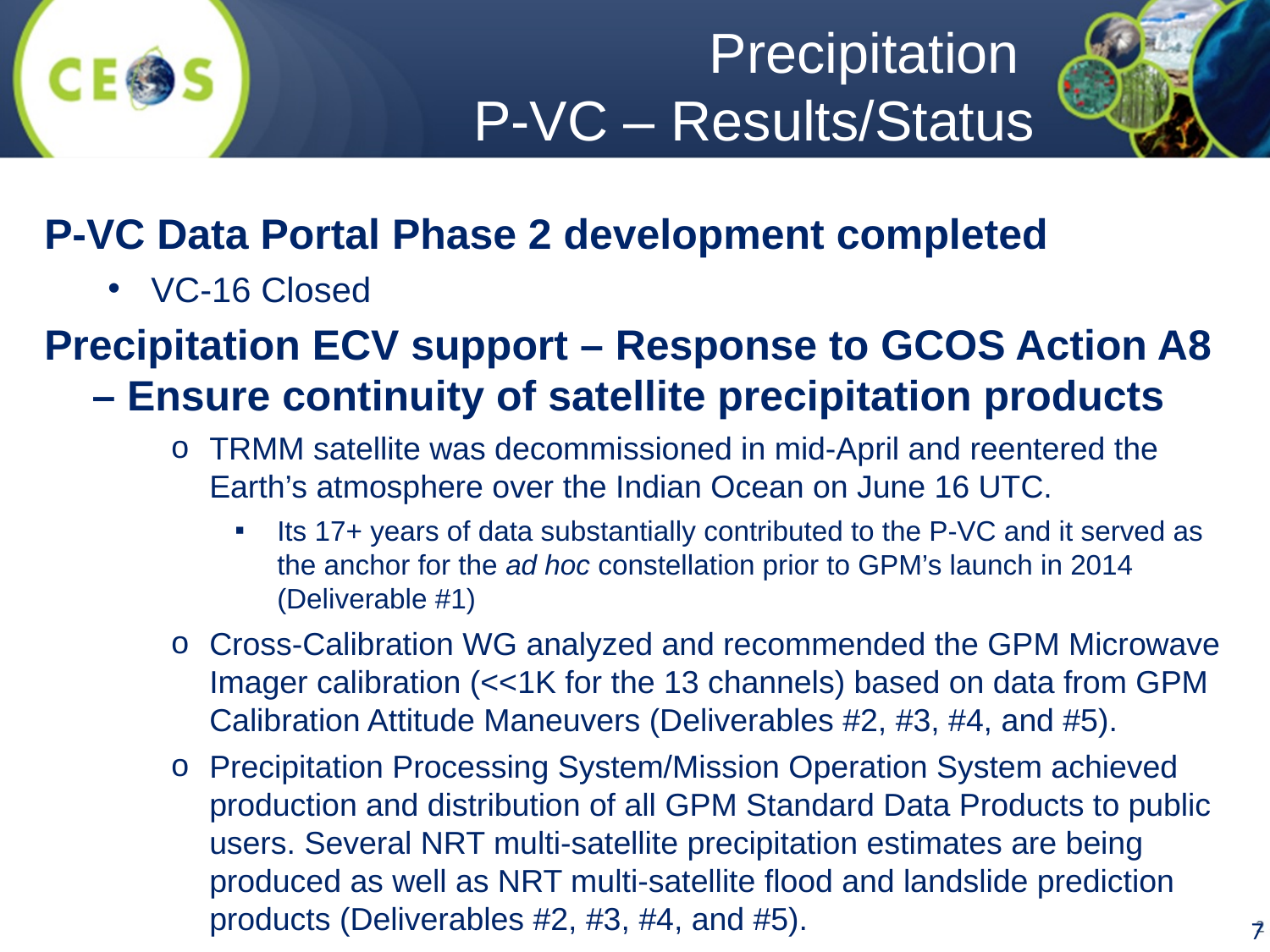

# Precipitation P-VC – Results/Status
P-VC Data Portal Phase 2 development completed
VC-16 Closed
Precipitation ECV support – Response to GCOS Action A8 – Ensure continuity of satellite precipitation products
TRMM satellite was decommissioned in mid-April and reentered the Earth’s atmosphere over the Indian Ocean on June 16 UTC.
Its 17+ years of data substantially contributed to the P-VC and it served as the anchor for the ad hoc constellation prior to GPM’s launch in 2014 (Deliverable #1)
Cross-Calibration WG analyzed and recommended the GPM Microwave Imager calibration (<<1K for the 13 channels) based on data from GPM Calibration Attitude Maneuvers (Deliverables #2, #3, #4, and #5).
Precipitation Processing System/Mission Operation System achieved production and distribution of all GPM Standard Data Products to public users. Several NRT multi-satellite precipitation estimates are being produced as well as NRT multi-satellite flood and landslide prediction products (Deliverables #2, #3, #4, and #5).
7